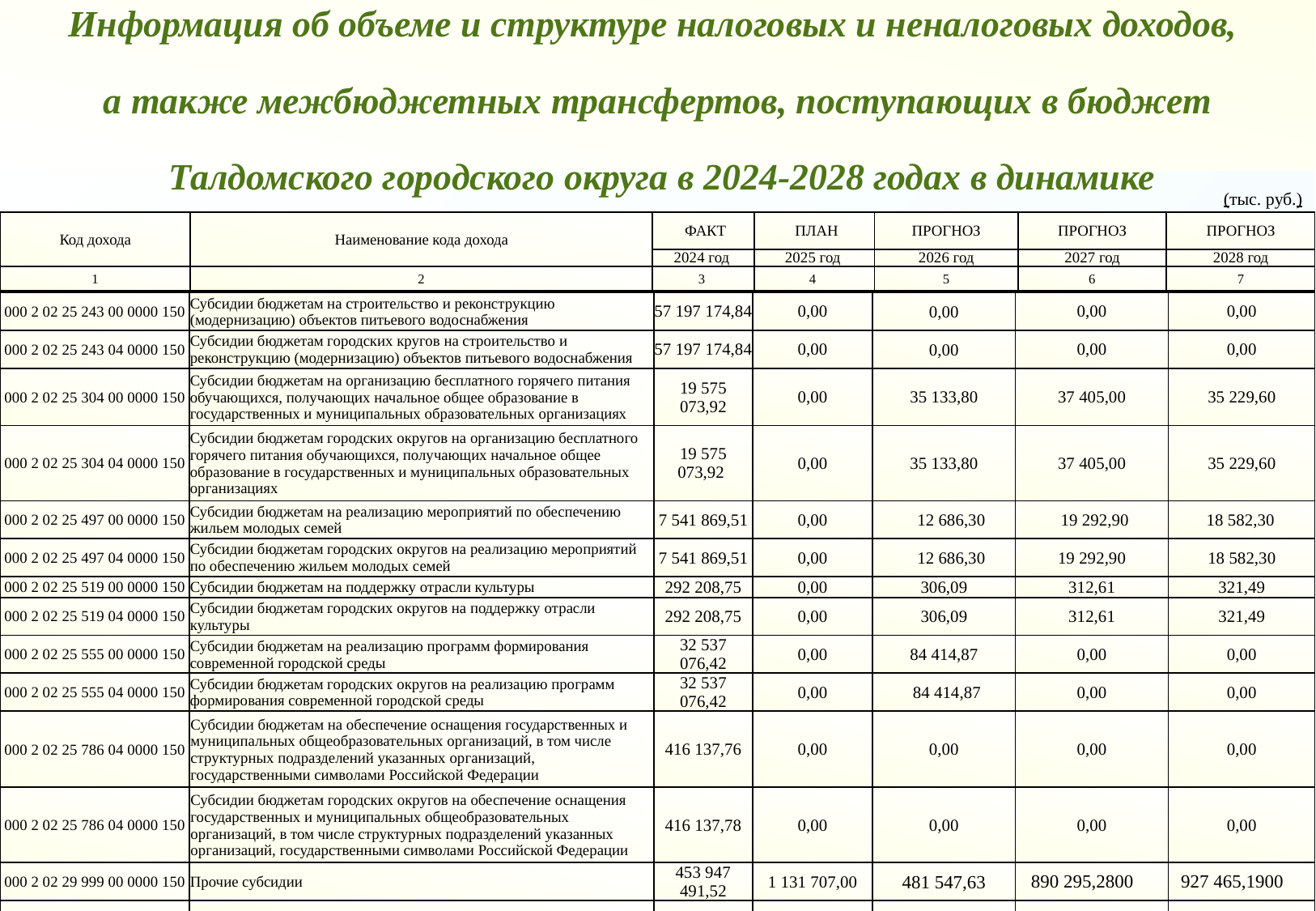

Информация об объеме и структуре налоговых и неналоговых доходов,
а также межбюджетных трансфертов, поступающих в бюджет
 Талдомского городского округа в 2024-2028 годах в динамике
(тыс. руб.)
| Код дохода | Наименование кода дохода | ФАКТ | ПЛАН | ПРОГНОЗ | ПРОГНОЗ | ПРОГНОЗ |
| --- | --- | --- | --- | --- | --- | --- |
|  |  | 2024 год | 2025 год | 2026 год | 2027 год | 2028 год |
| 1 | 2 | 3 | 4 | 5 | 6 | 7 |
| 000 2 02 25 243 00 0000 150 | Субсидии бюджетам на строительство и реконструкцию (модернизацию) объектов питьевого водоснабжения | 57 197 174,84 | 0,00 | 0,00 | 0,00 | 0,00 |
| --- | --- | --- | --- | --- | --- | --- |
| 000 2 02 25 243 04 0000 150 | Субсидии бюджетам городских кругов на строительство и реконструкцию (модернизацию) объектов питьевого водоснабжения | 57 197 174,84 | 0,00 | 0,00 | 0,00 | 0,00 |
| 000 2 02 25 304 00 0000 150 | Субсидии бюджетам на организацию бесплатного горячего питания обучающихся, получающих начальное общее образование в государственных и муниципальных образовательных организациях | 19 575 073,92 | 0,00 | 35 133,80 | 37 405,00 | 35 229,60 |
| 000 2 02 25 304 04 0000 150 | Субсидии бюджетам городских округов на организацию бесплатного горячего питания обучающихся, получающих начальное общее образование в государственных и муниципальных образовательных организациях | 19 575 073,92 | 0,00 | 35 133,80 | 37 405,00 | 35 229,60 |
| 000 2 02 25 497 00 0000 150 | Субсидии бюджетам на реализацию мероприятий по обеспечению жильем молодых семей | 7 541 869,51 | 0,00 | 12 686,30 | 19 292,90 | 18 582,30 |
| 000 2 02 25 497 04 0000 150 | Субсидии бюджетам городских округов на реализацию мероприятий по обеспечению жильем молодых семей | 7 541 869,51 | 0,00 | 12 686,30 | 19 292,90 | 18 582,30 |
| 000 2 02 25 519 00 0000 150 | Субсидии бюджетам на поддержку отрасли культуры | 292 208,75 | 0,00 | 306,09 | 312,61 | 321,49 |
| 000 2 02 25 519 04 0000 150 | Субсидии бюджетам городских округов на поддержку отрасли культуры | 292 208,75 | 0,00 | 306,09 | 312,61 | 321,49 |
| 000 2 02 25 555 00 0000 150 | Субсидии бюджетам на реализацию программ формирования современной городской среды | 32 537 076,42 | 0,00 | 84 414,87 | 0,00 | 0,00 |
| 000 2 02 25 555 04 0000 150 | Субсидии бюджетам городских округов на реализацию программ формирования современной городской среды | 32 537 076,42 | 0,00 | 84 414,87 | 0,00 | 0,00 |
| 000 2 02 25 786 04 0000 150 | Субсидии бюджетам на обеспечение оснащения государственных и муниципальных общеобразовательных организаций, в том числе структурных подразделений указанных организаций, государственными символами Российской Федерации | 416 137,76 | 0,00 | 0,00 | 0,00 | 0,00 |
| 000 2 02 25 786 04 0000 150 | Субсидии бюджетам городских округов на обеспечение оснащения государственных и муниципальных общеобразовательных организаций, в том числе структурных подразделений указанных организаций, государственными символами Российской Федерации | 416 137,78 | 0,00 | 0,00 | 0,00 | 0,00 |
| 000 2 02 29 999 00 0000 150 | Прочие субсидии | 453 947 491,52 | 1 131 707,00 | 481 547,63 | 890 295,2800 | 927 465,1900 |
| 000 2 02 29 999 04 0000 150 | Прочие субсидии бюджетам городских округов | 0,000 | 1 131 707,00 | 481 547,63 | 890 295,2800 | 927 465,1900 |